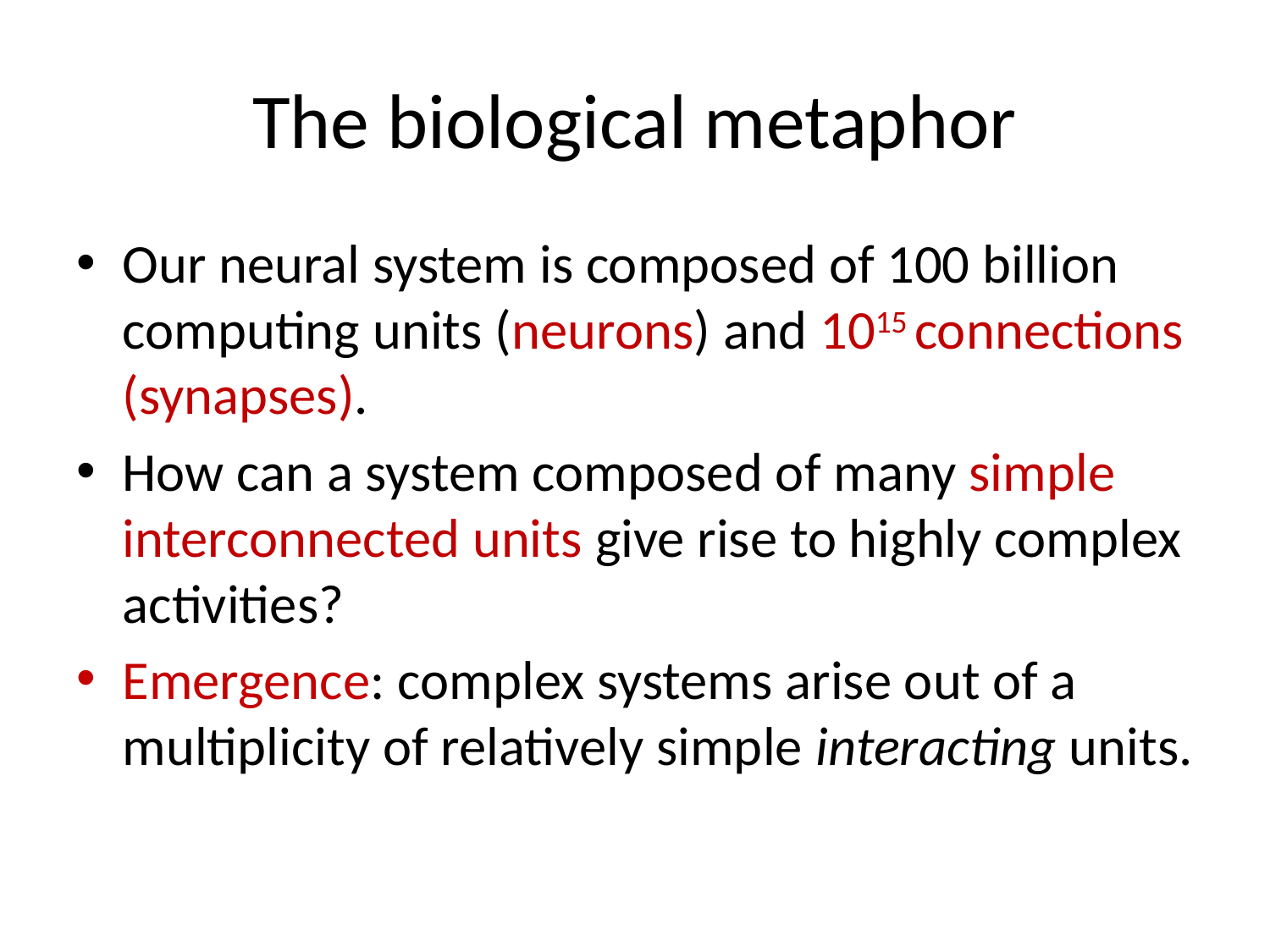

# The biological metaphor
Our neural system is composed of 100 billion computing units (neurons) and 1015 connections (synapses).
How can a system composed of many simple interconnected units give rise to highly complex activities?
Emergence: complex systems arise out of a multiplicity of relatively simple interacting units.